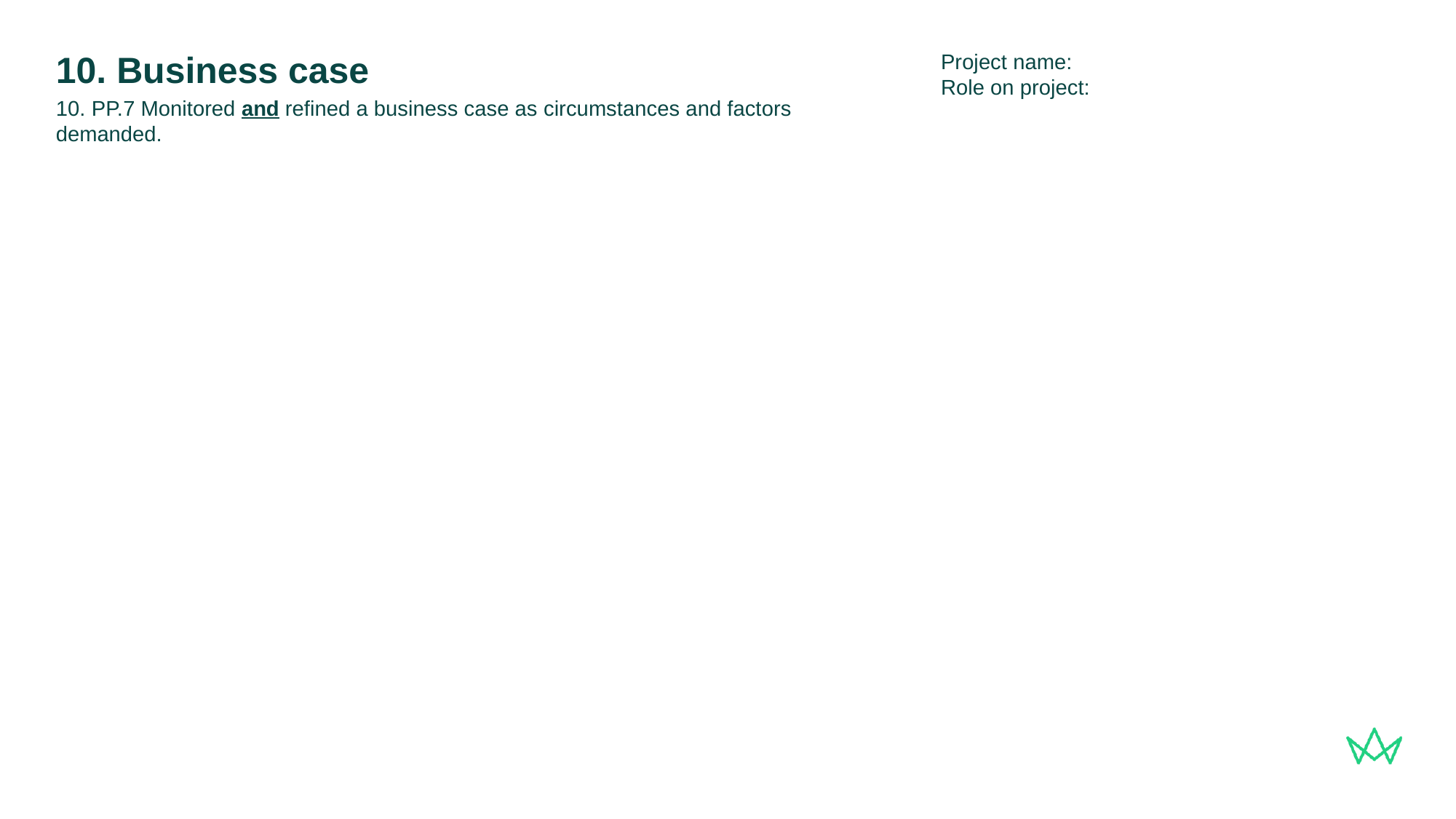

Project name:
Role on project:
# 10. Business case
10. PP.7 Monitored and refined a business case as circumstances and factors demanded.